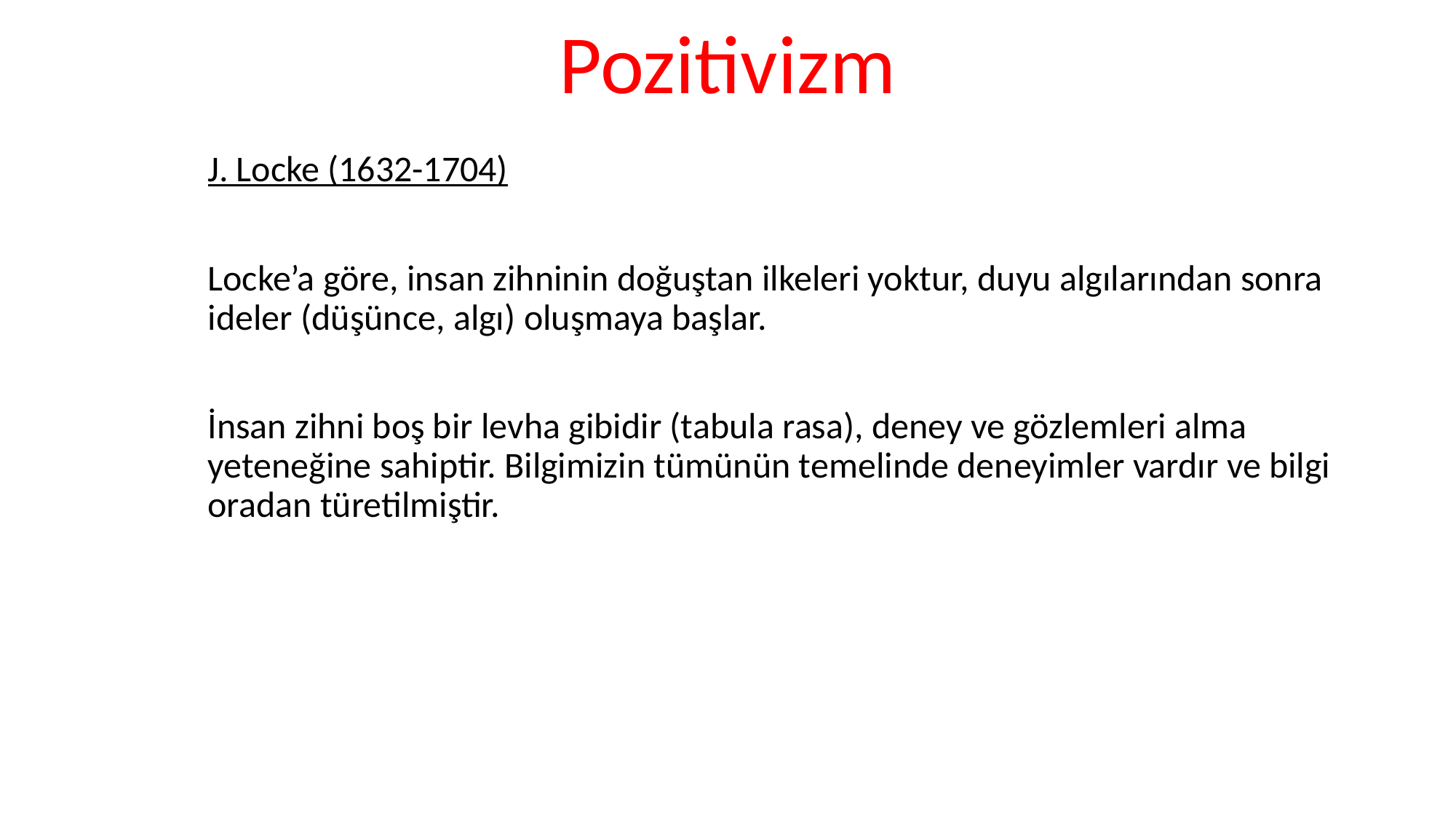

# Pozitivizm
J. Locke (1632-1704)

Locke’a göre, insan zihninin doğuştan ilkeleri yoktur, duyu algılarından sonra ideler (düşünce, algı) oluşmaya başlar.

İnsan zihni boş bir levha gibidir (tabula rasa), deney ve gözlemleri alma yeteneğine sahiptir. Bilgimizin tümünün temelinde deneyimler vardır ve bilgi oradan türetilmiştir.